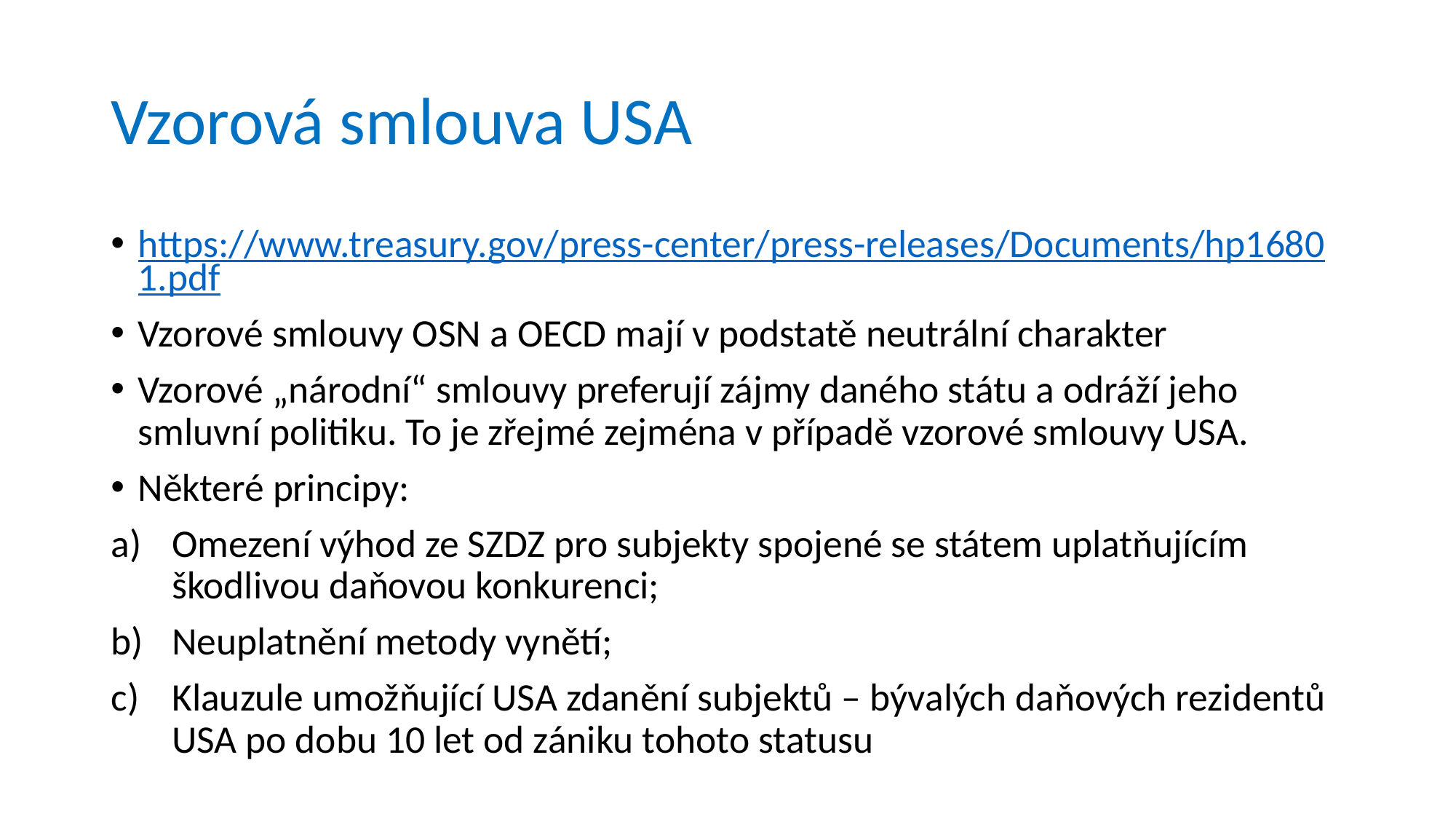

# Vzorová smlouva USA
https://www.treasury.gov/press-center/press-releases/Documents/hp16801.pdf
Vzorové smlouvy OSN a OECD mají v podstatě neutrální charakter
Vzorové „národní“ smlouvy preferují zájmy daného státu a odráží jeho smluvní politiku. To je zřejmé zejména v případě vzorové smlouvy USA.
Některé principy:
Omezení výhod ze SZDZ pro subjekty spojené se státem uplatňujícím škodlivou daňovou konkurenci;
Neuplatnění metody vynětí;
Klauzule umožňující USA zdanění subjektů – bývalých daňových rezidentů USA po dobu 10 let od zániku tohoto statusu